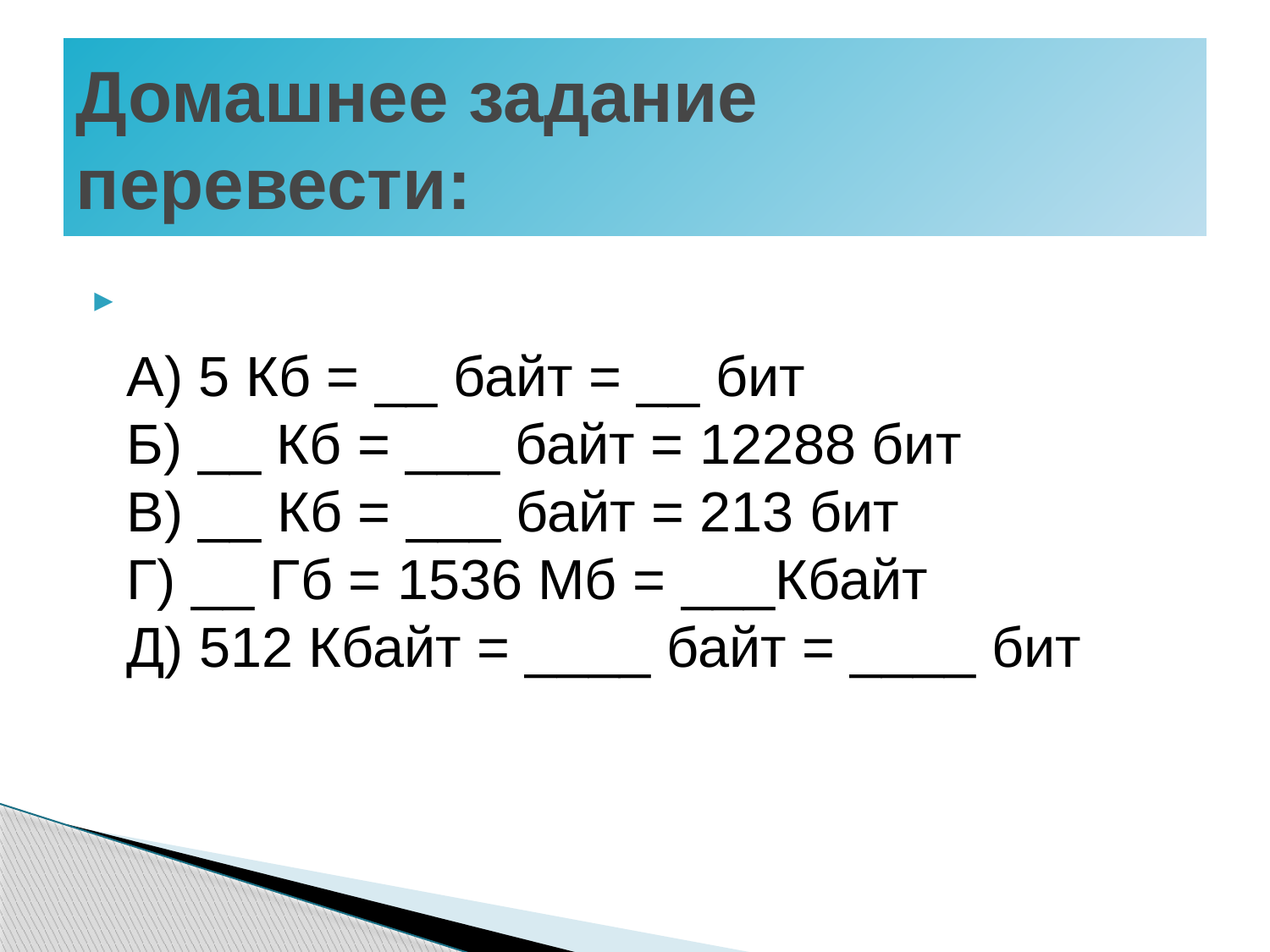

# Домашнее задание перевести:
А) 5 Кб = __ байт = __ бит
Б) __ Кб = ___ байт = 12288 бит
В) __ Кб = ___ байт = 213 бит
Г) __ Гб = 1536 Мб = ___Кбайт
Д) 512 Кбайт = ____ байт = ____ бит